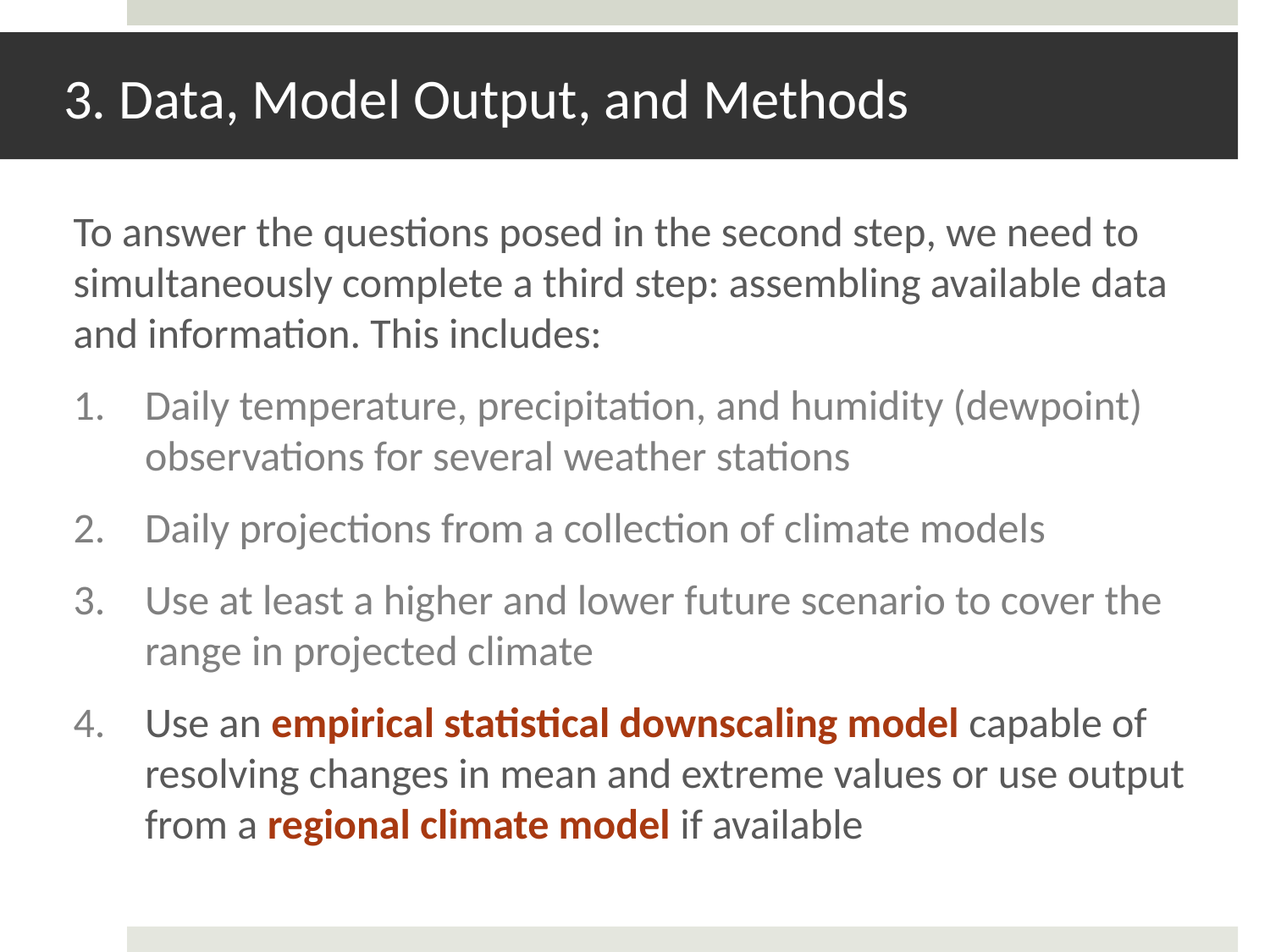

#
3. Data, Model Output, and Methods
To answer the questions posed in the second step, we need to simultaneously complete a third step: assembling available data and information. This includes:
Daily temperature, precipitation, and humidity (dewpoint) observations for several weather stations
Daily projections from a collection of climate models
Use at least a higher and lower future scenario to cover the range in projected climate
Use an empirical statistical downscaling model capable of resolving changes in mean and extreme values or use output from a regional climate model if available